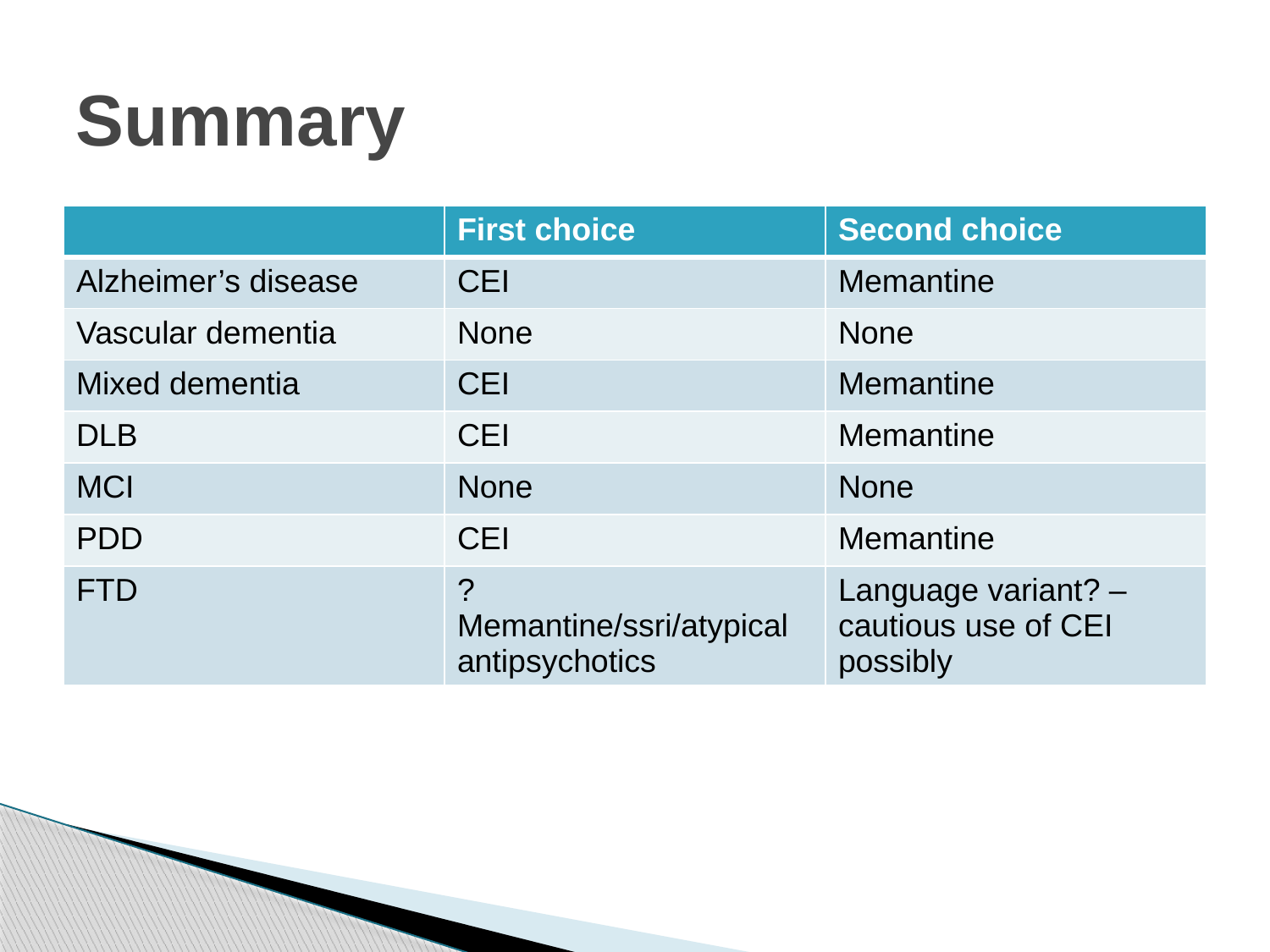

# Summary
|  | First choice | Second choice |
| --- | --- | --- |
| Alzheimer’s disease | CEI | Memantine |
| Vascular dementia | None | None |
| Mixed dementia | CEI | Memantine |
| DLB | CEI | Memantine |
| MCI | None | None |
| PDD | CEI | Memantine |
| FTD | ? Memantine/ssri/atypical antipsychotics | Language variant? – cautious use of CEI possibly |